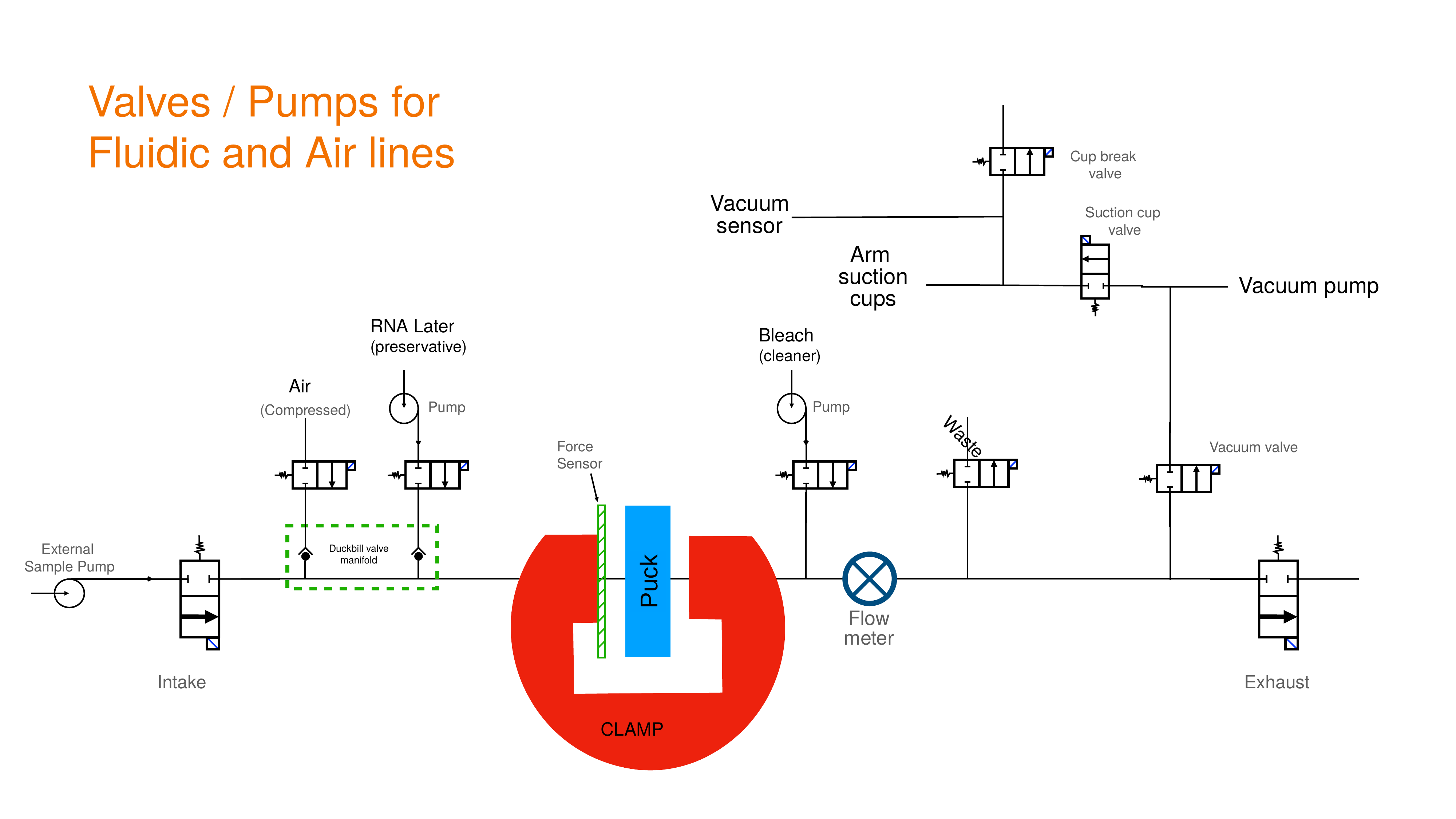

Valves / Pumps for
Fluidic and Air lines

Cup break
 valve

Vacuum
sensor
Suction cup
 valve

Arm
suction
cups
Vacuum pump

RNA Later
(preservative)
Bleach
(cleaner)

Air
Pump
Pump
(Compressed)
Waste

Force
Sensor
Vacuum valve

Puck

CLAMP

External
Sample Pump
Duckbill valve
manifold

Flow
meter
Intake
Exhaust